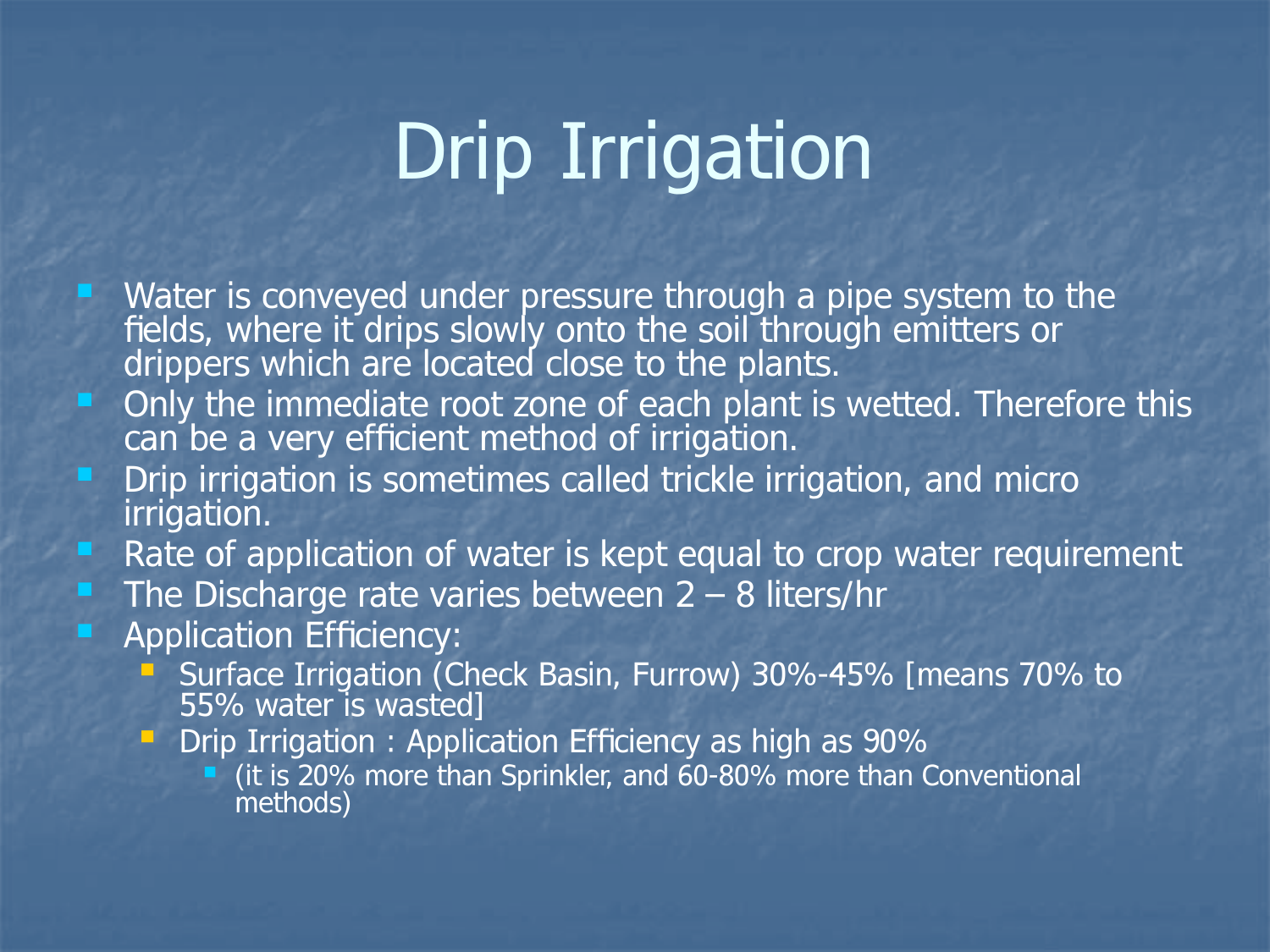

# Drip Irrigation
Water is conveyed under pressure through a pipe system to the fields, where it drips slowly onto the soil through emitters or drippers which are located close to the plants.
Only the immediate root zone of each plant is wetted. Therefore this can be a very efficient method of irrigation.
Drip irrigation is sometimes called trickle irrigation, and micro irrigation.
Rate of application of water is kept equal to crop water requirement
The Discharge rate varies between 2 – 8 liters/hr
Application Efficiency:
Surface Irrigation (Check Basin, Furrow) 30%-45% [means 70% to 55% water is wasted]
Drip Irrigation : Application Efficiency as high as 90%
(it is 20% more than Sprinkler, and 60-80% more than Conventional methods)